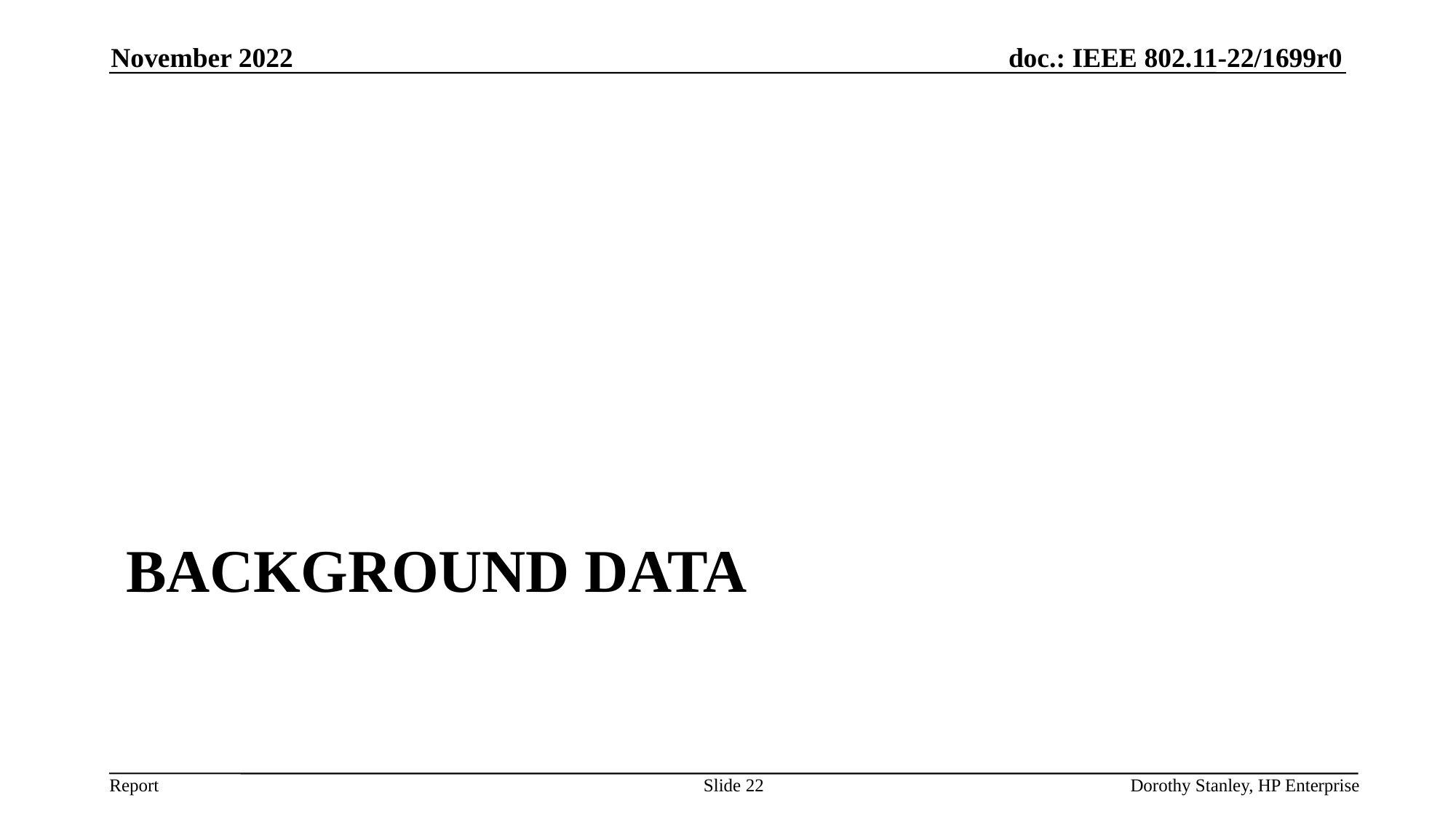

November 2022

# background data
Slide 22
Dorothy Stanley, HP Enterprise